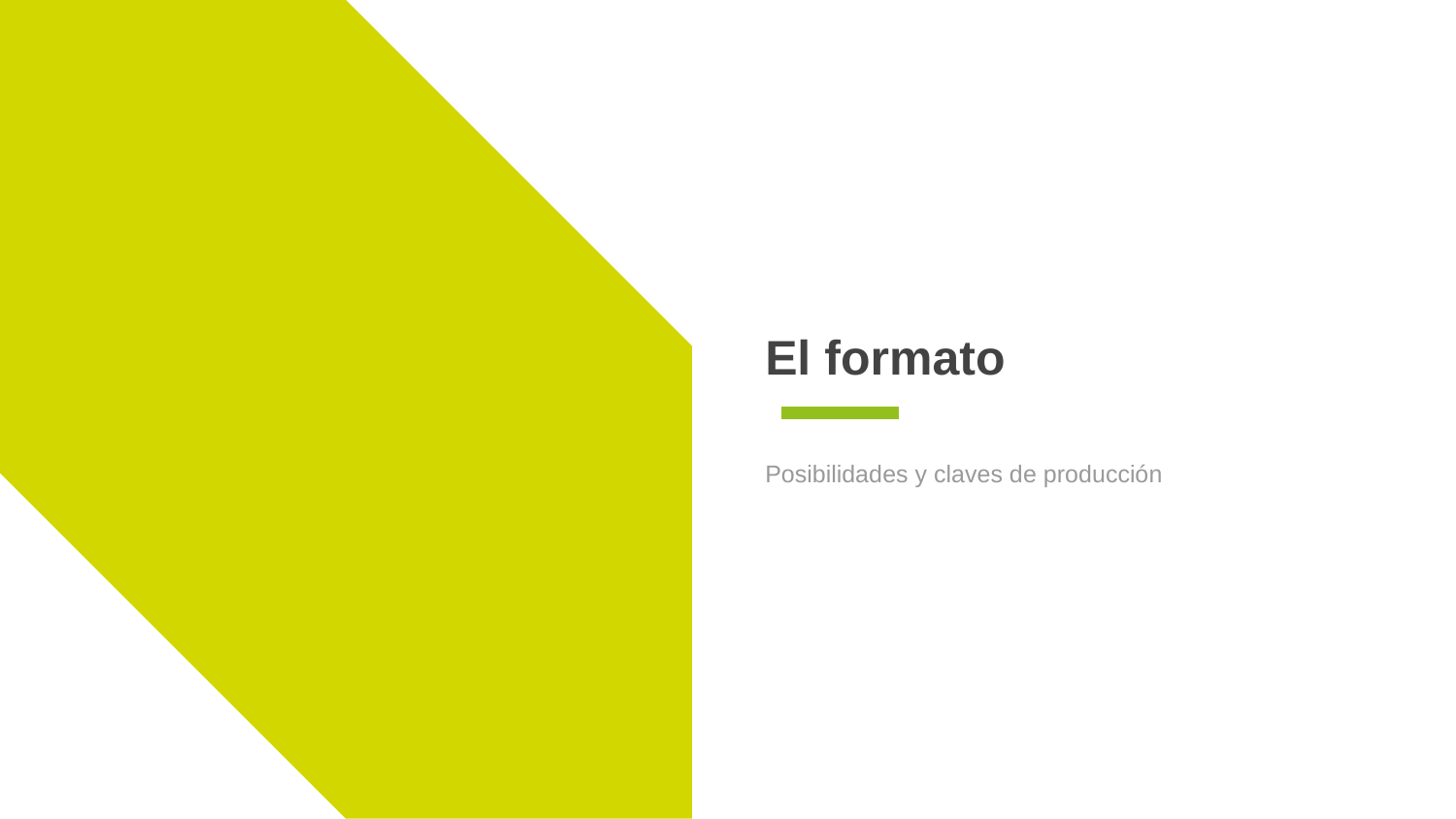

# El formato
Posibilidades y claves de producción